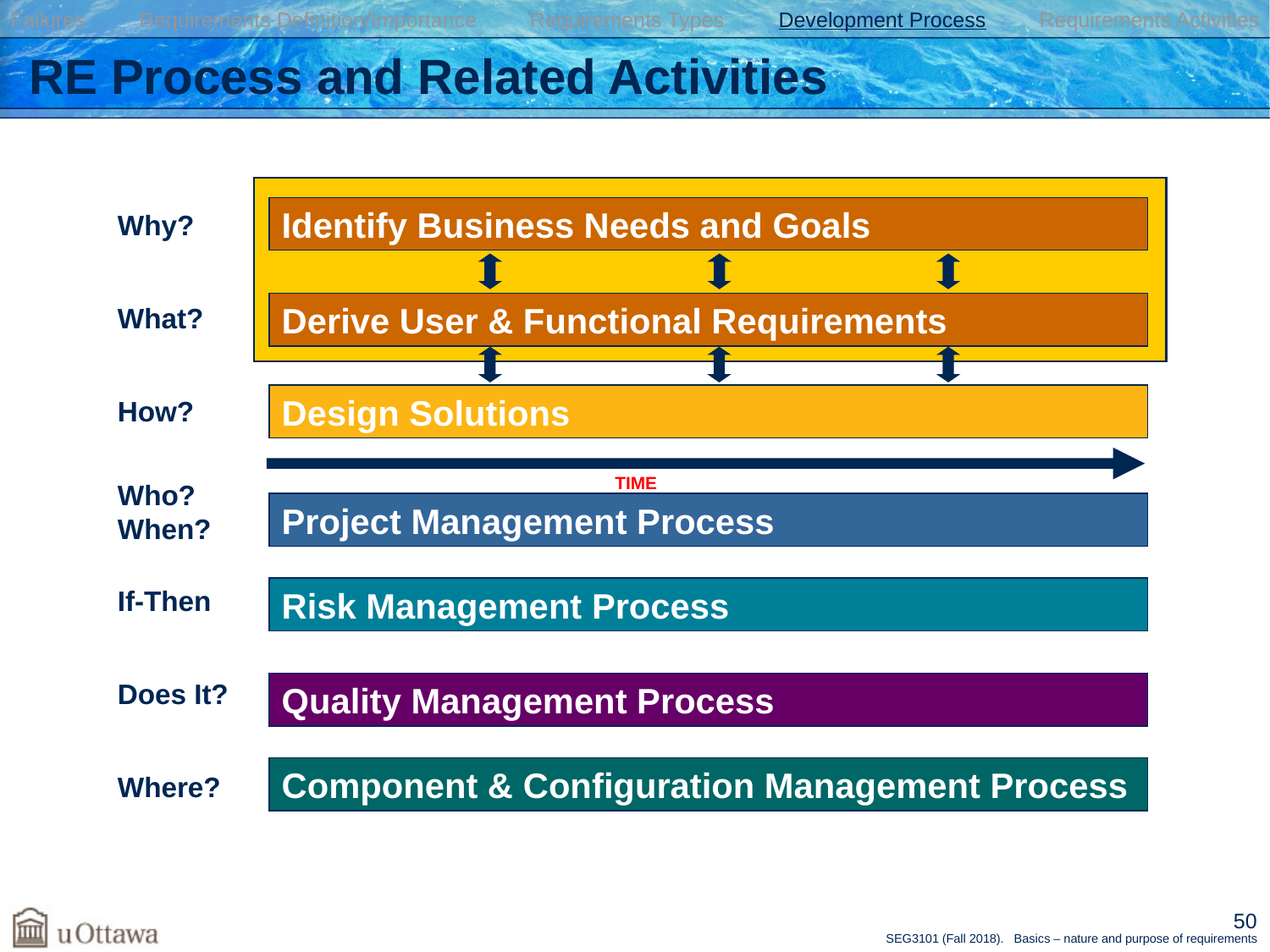

Failures         Requirements Definition/Importance         Requirements Types         Development Process         Requirements Activities
# RE Process and Related Activities

Identify Business Needs and Goals
Why?

What?

How?

Who?
When?

If-Then

Does It?

Where?

Derive User & Functional Requirements

Time
Design Solutions

TIME
Project Management Process
Risk Management Process
Quality Management Process
Component & Configuration Management Process
50